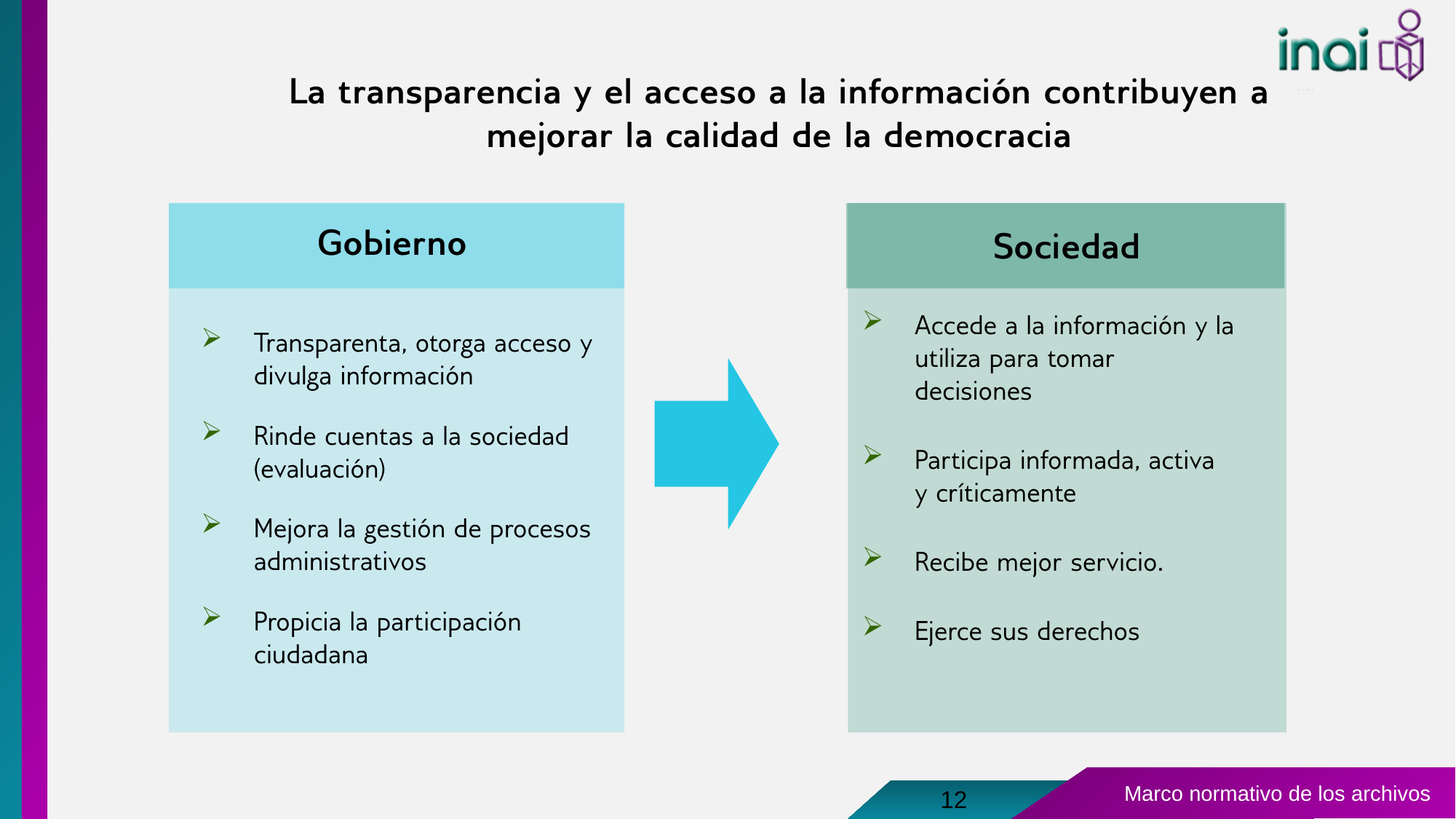

La transparencia y el acceso a la información contribuyen a mejorar la calidad de la democracia

Gobierno
Sociedad
Accede a la información y la utiliza para tomar decisiones
Participa informada, activa y críticamente
Recibe mejor servicio.
Ejerce sus derechos
Transparenta, otorga acceso y divulga información
Rinde cuentas a la sociedad (evaluación)
Mejora la gestión de procesos administrativos
Propicia la participación ciudadana

12